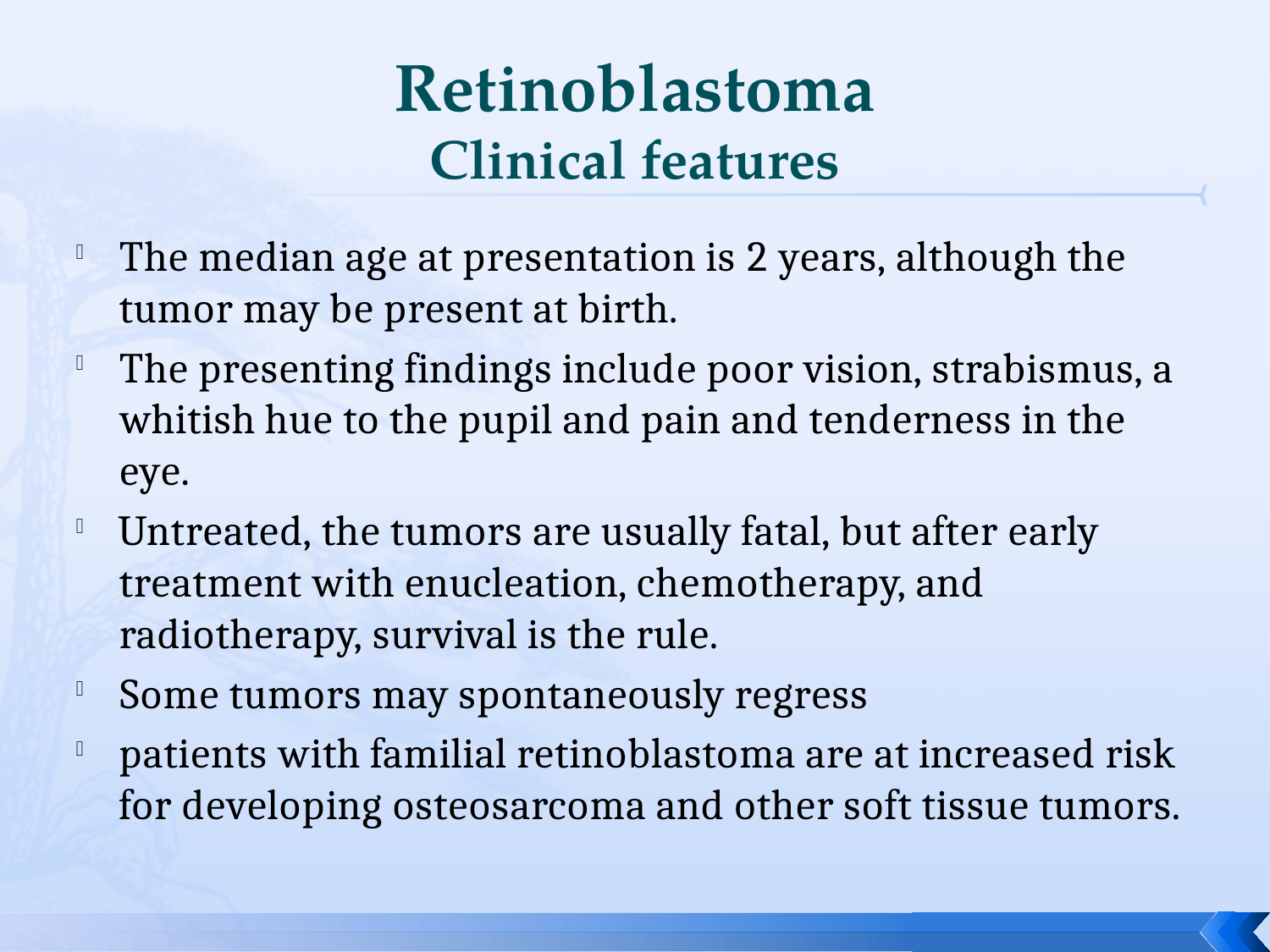

# Retinoblastoma Clinical features
The median age at presentation is 2 years, although the tumor may be present at birth.
The presenting findings include poor vision, strabismus, a whitish hue to the pupil and pain and tenderness in the eye.
Untreated, the tumors are usually fatal, but after early treatment with enucleation, chemotherapy, and radiotherapy, survival is the rule.
Some tumors may spontaneously regress
patients with familial retinoblastoma are at increased risk for developing osteosarcoma and other soft tissue tumors.